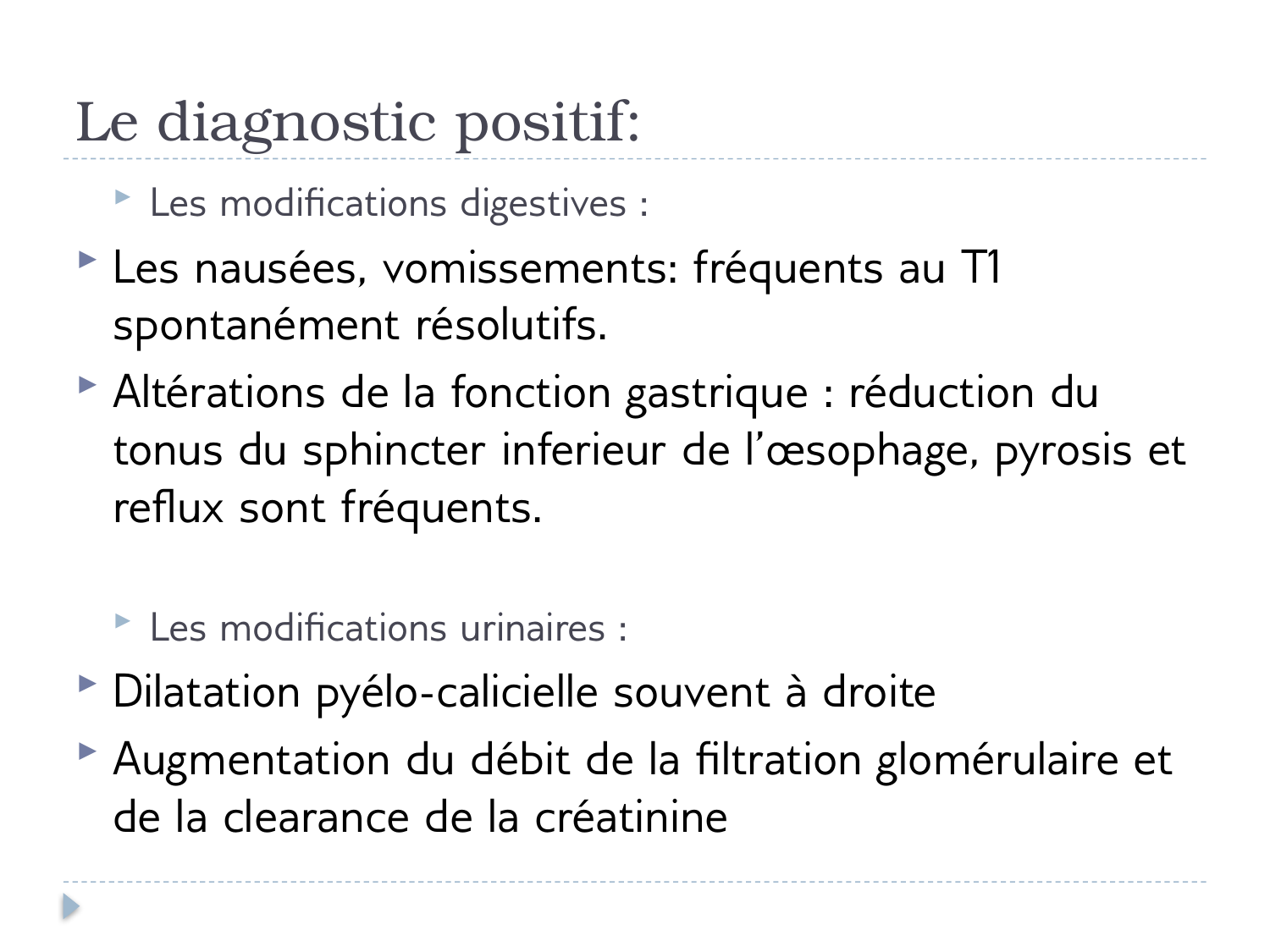

# Le diagnostic positif:
Les modifications digestives :
Les nausées, vomissements: fréquents au T1 spontanément résolutifs.
Altérations de la fonction gastrique : réduction du tonus du sphincter inferieur de l’œsophage, pyrosis et reflux sont fréquents.

Les modifications urinaires :
Dilatation pyélo-calicielle souvent à droite
Augmentation du débit de la filtration glomérulaire et de la clearance de la créatinine